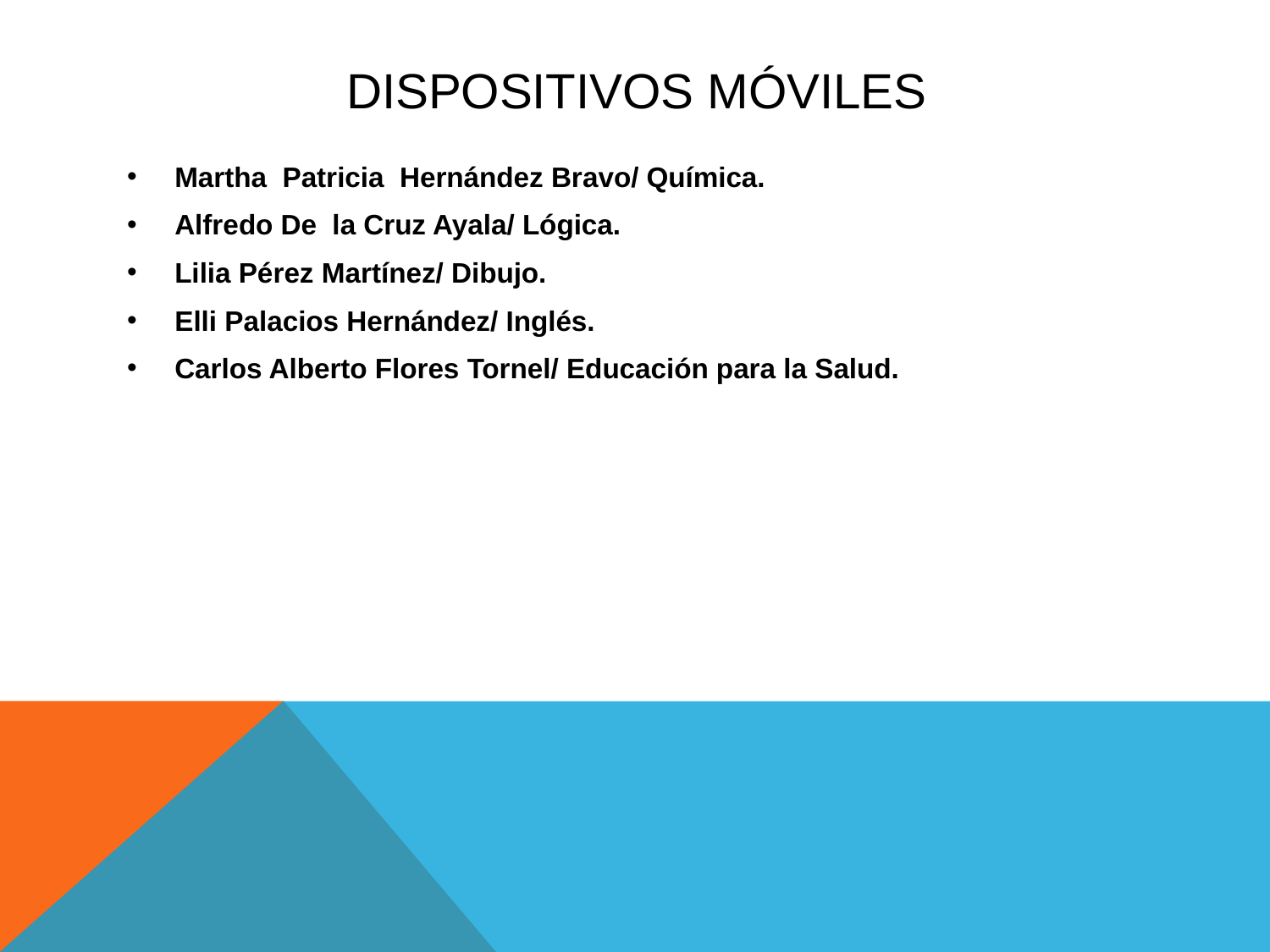

# Dispositivos móviles
Martha  Patricia  Hernández Bravo/ Química.
Alfredo De  la Cruz Ayala/ Lógica.
Lilia Pérez Martínez/ Dibujo.
Elli Palacios Hernández/ Inglés.
Carlos Alberto Flores Tornel/ Educación para la Salud.